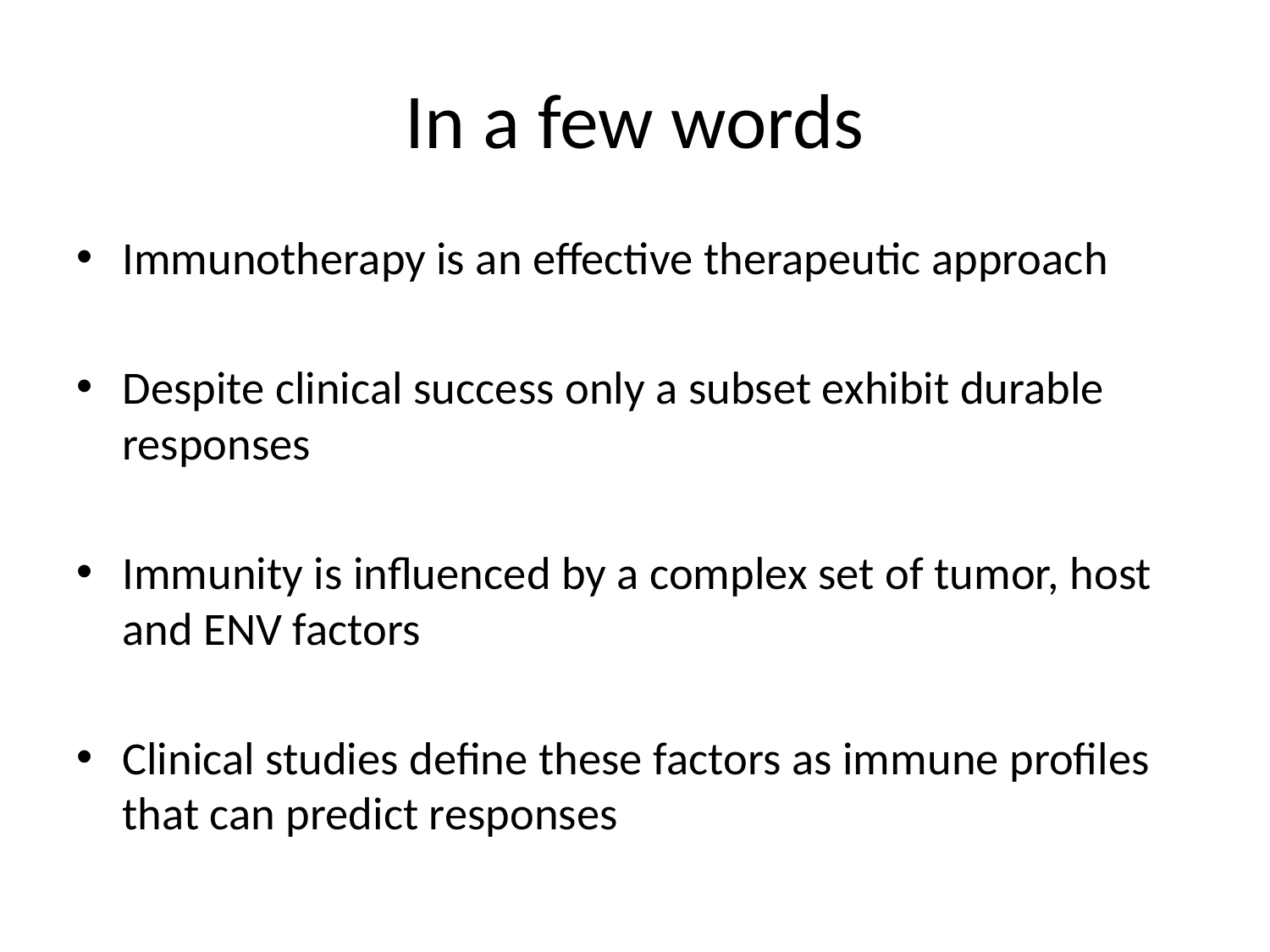

# In a few words
Immunotherapy is an effective therapeutic approach

Despite clinical success only a subset exhibit durable responses

Immunity is influenced by a complex set of tumor, host and ENV factors

Clinical studies define these factors as immune profiles that can predict responses